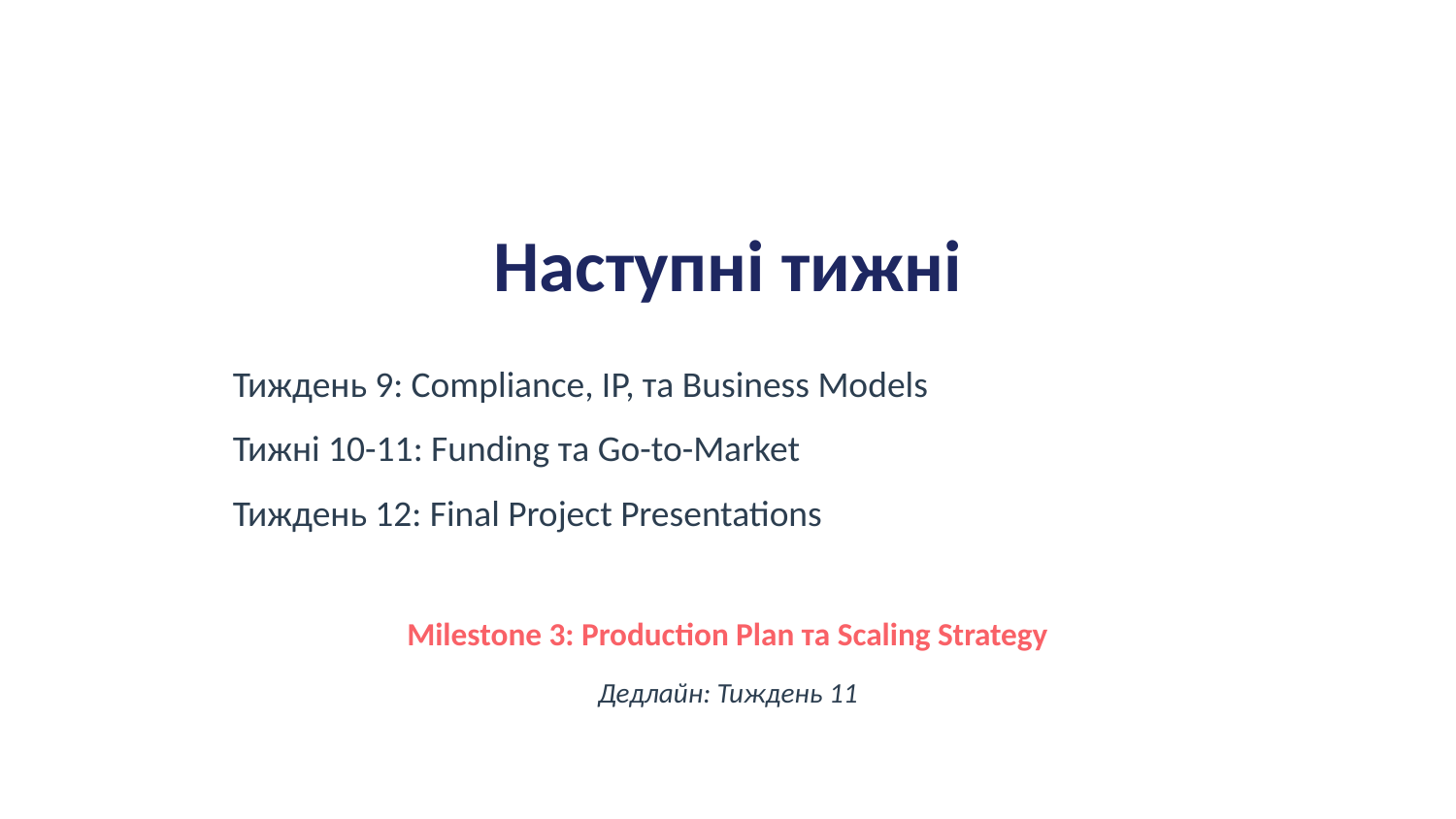

Наступні тижні
Тиждень 9: Compliance, IP, та Business Models
Тижні 10-11: Funding та Go-to-Market
Тиждень 12: Final Project Presentations
Milestone 3: Production Plan та Scaling Strategy
Дедлайн: Тиждень 11